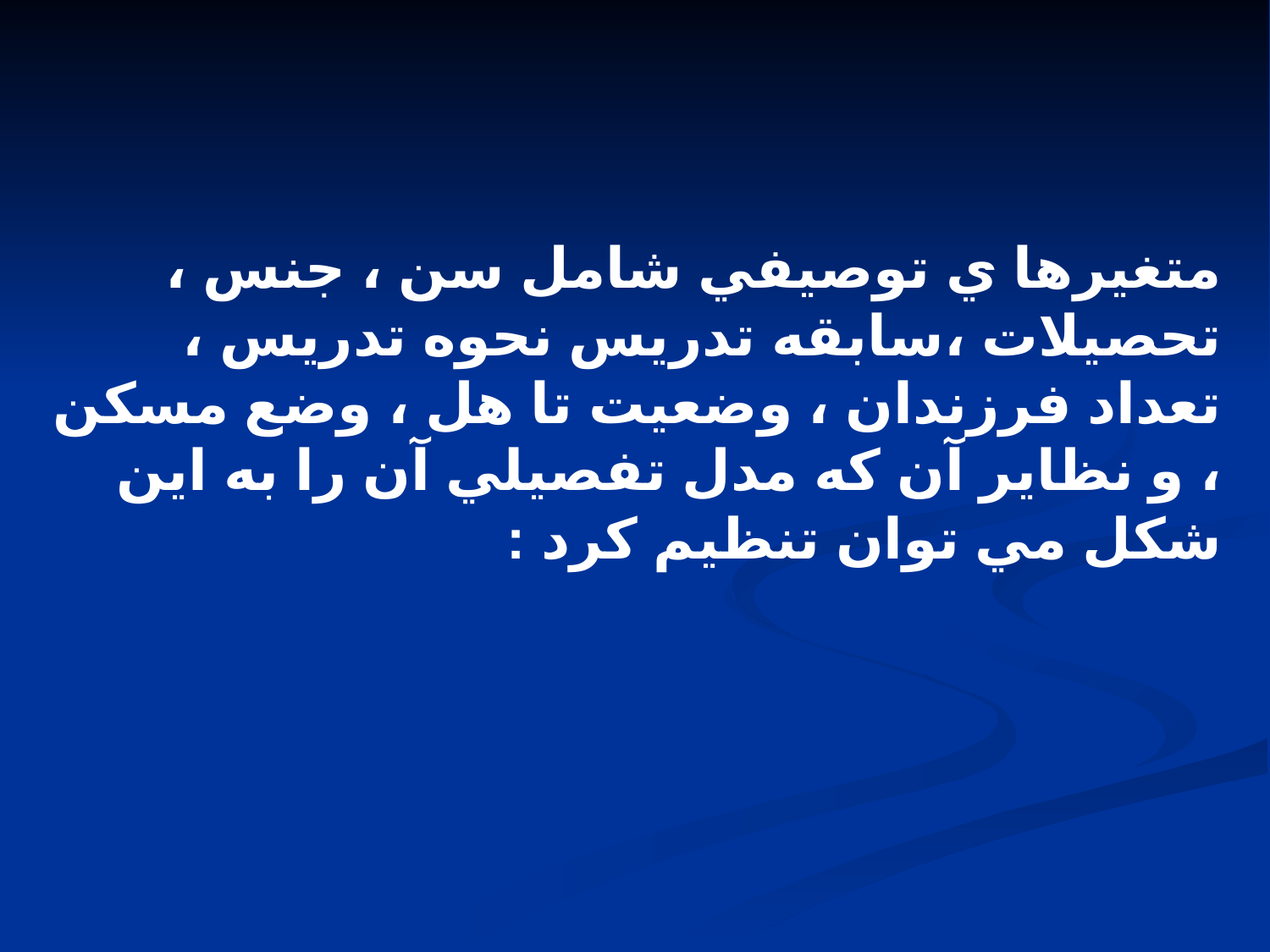

متغيرها ي توصيفي شامل سن ، جنس ، تحصيلات ،سابقه تدريس نحوه تدريس ، تعداد فرزندان ، وضعيت تا هل ، وضع مسکن ، و نظاير آن که مدل تفصيلي آن را به اين شکل مي توان تنظيم کرد :